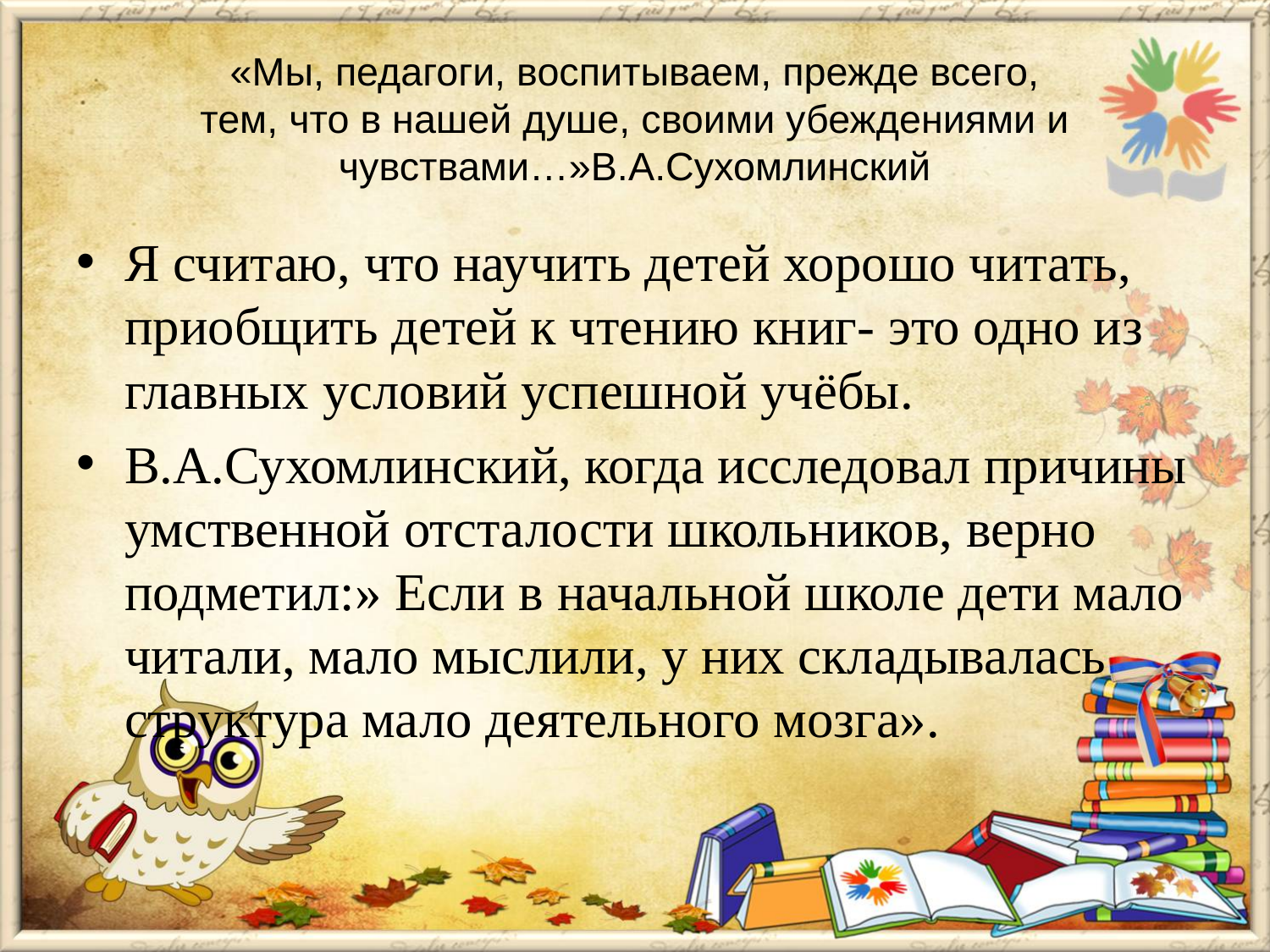

# «Мы, педагоги, воспитываем, прежде всего, тем, что в нашей душе, своими убеждениями и чувствами…»В.А.Сухомлинский
Я считаю, что научить детей хорошо читать, приобщить детей к чтению книг- это одно из главных условий успешной учёбы.
В.А.Сухомлинский, когда исследовал причины умственной отсталости школьников, верно подметил:» Если в начальной школе дети мало читали, мало мыслили, у них складывалась структура мало деятельного мозга».